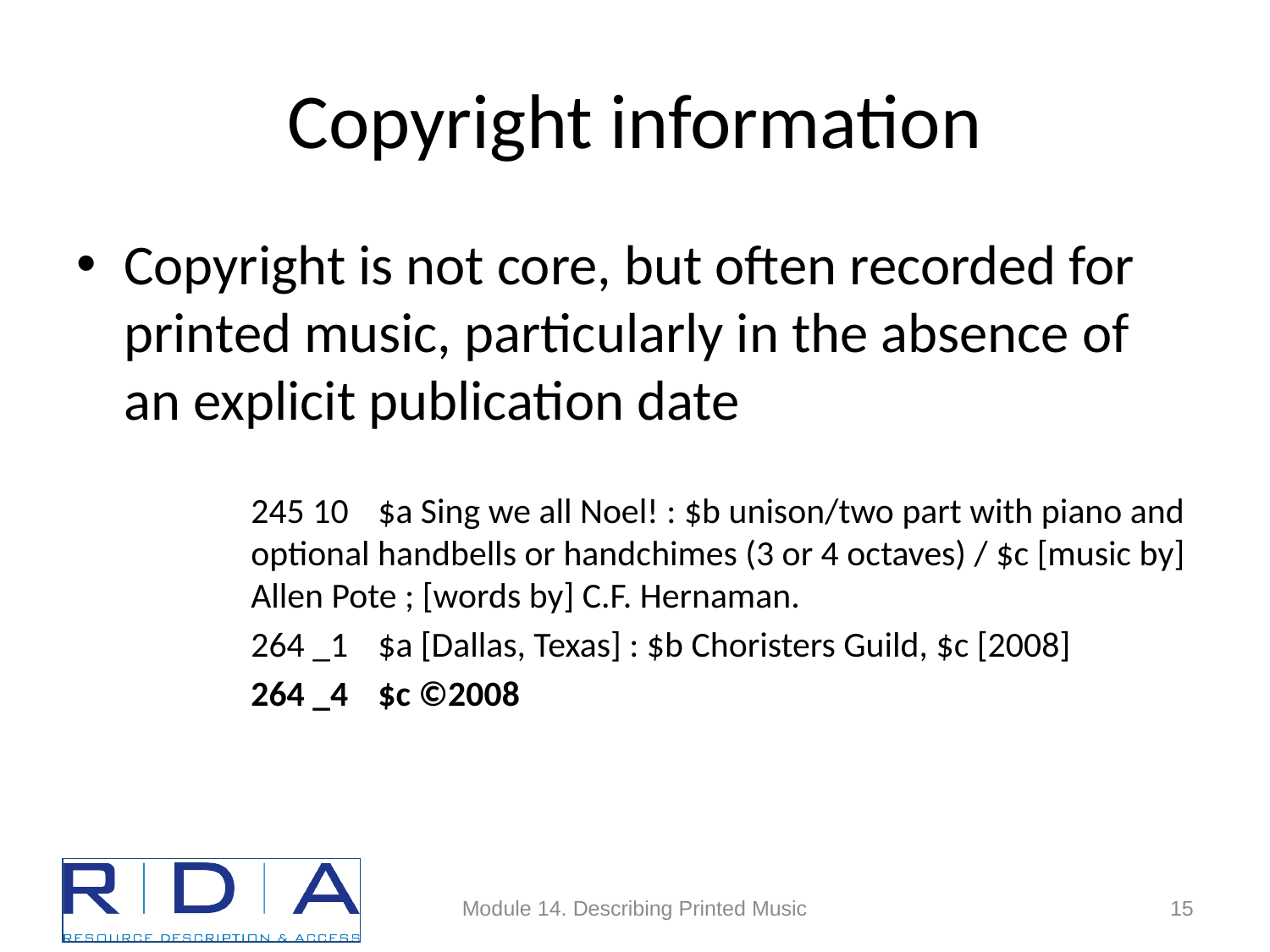

# Copyright information
Copyright is not core, but often recorded for printed music, particularly in the absence of an explicit publication date

245 10	$a Sing we all Noel! : $b unison/two part with piano and optional handbells or handchimes (3 or 4 octaves) / $c [music by] Allen Pote ; [words by] C.F. Hernaman.
264 _1	$a [Dallas, Texas] : $b Choristers Guild, $c [2008]
264 _4	$c ©2008

Module 14. Describing Printed Music
15